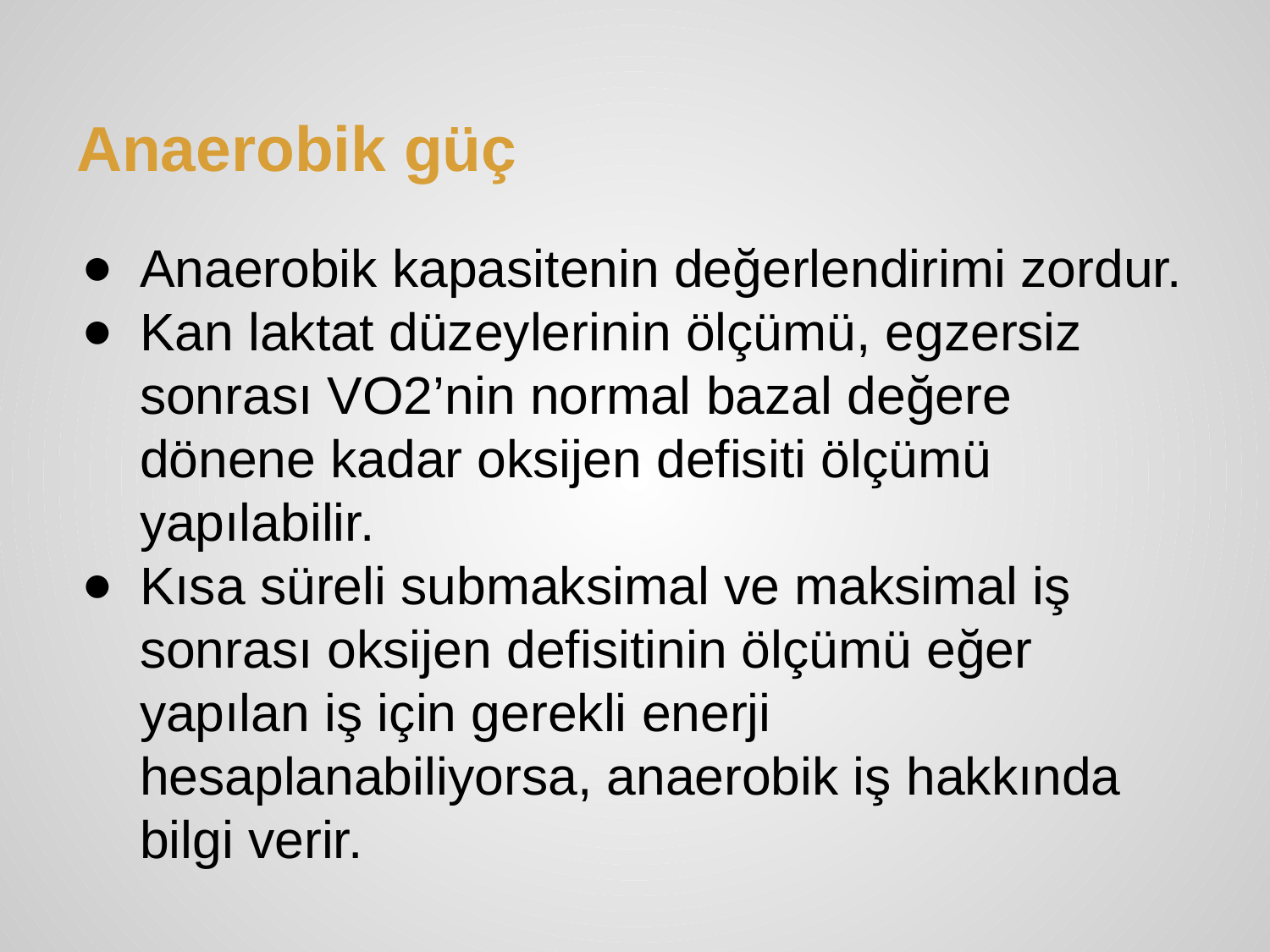

# Anaerobik güç
Anaerobik kapasitenin değerlendirimi zordur.
Kan laktat düzeylerinin ölçümü, egzersiz sonrası VO2’nin normal bazal değere dönene kadar oksijen defisiti ölçümü yapılabilir.
Kısa süreli submaksimal ve maksimal iş sonrası oksijen defisitinin ölçümü eğer yapılan iş için gerekli enerji hesaplanabiliyorsa, anaerobik iş hakkında bilgi verir.